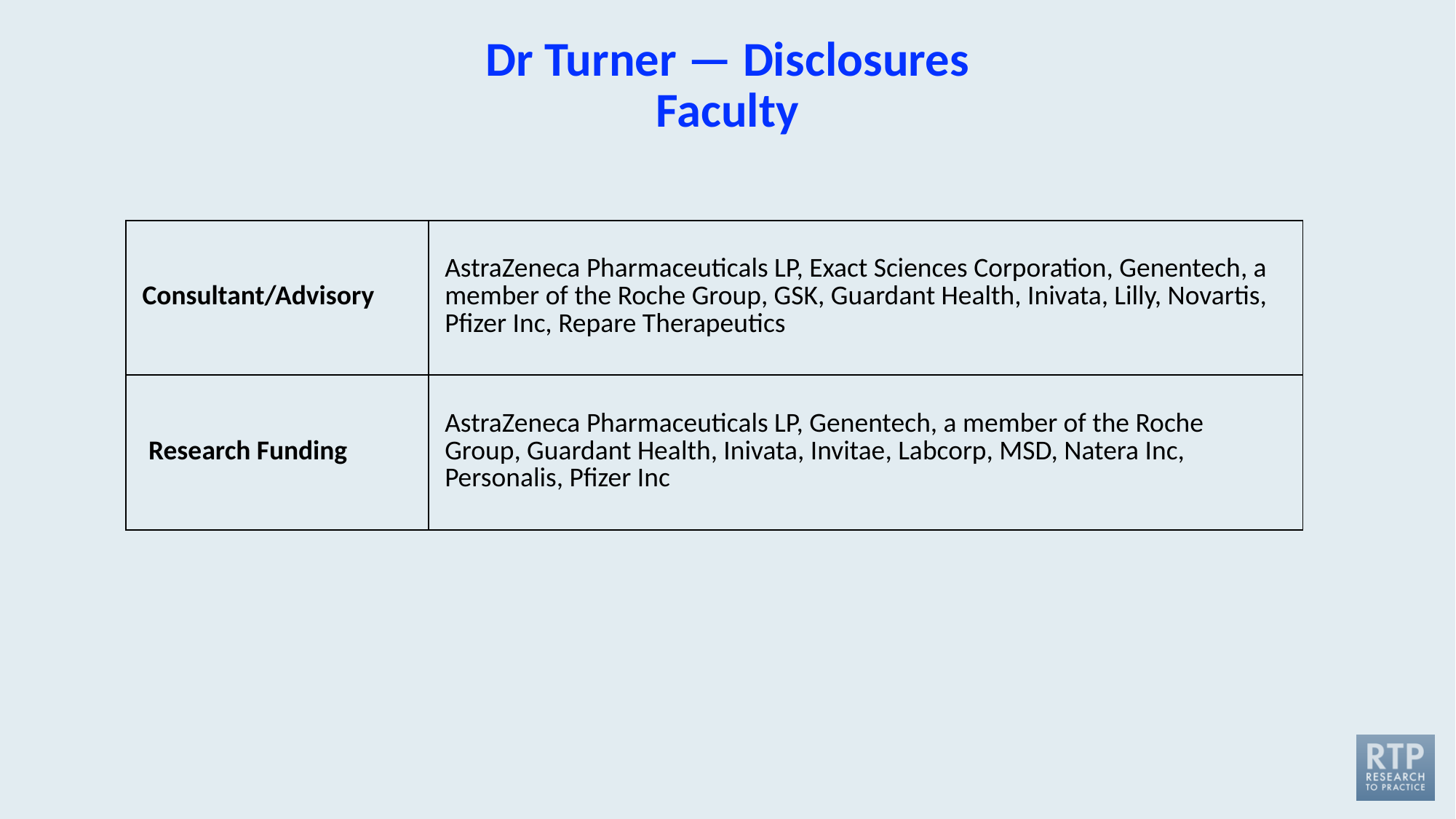

# Dr Turner — Disclosures Faculty
| Consultant/Advisory | AstraZeneca Pharmaceuticals LP, Exact Sciences Corporation, Genentech, a member of the Roche Group, GSK, Guardant Health, Inivata, Lilly, Novartis, Pfizer Inc, Repare Therapeutics |
| --- | --- |
| Research Funding | AstraZeneca Pharmaceuticals LP, Genentech, a member of the Roche Group, Guardant Health, Inivata, Invitae, Labcorp, MSD, Natera Inc, Personalis, Pfizer Inc |